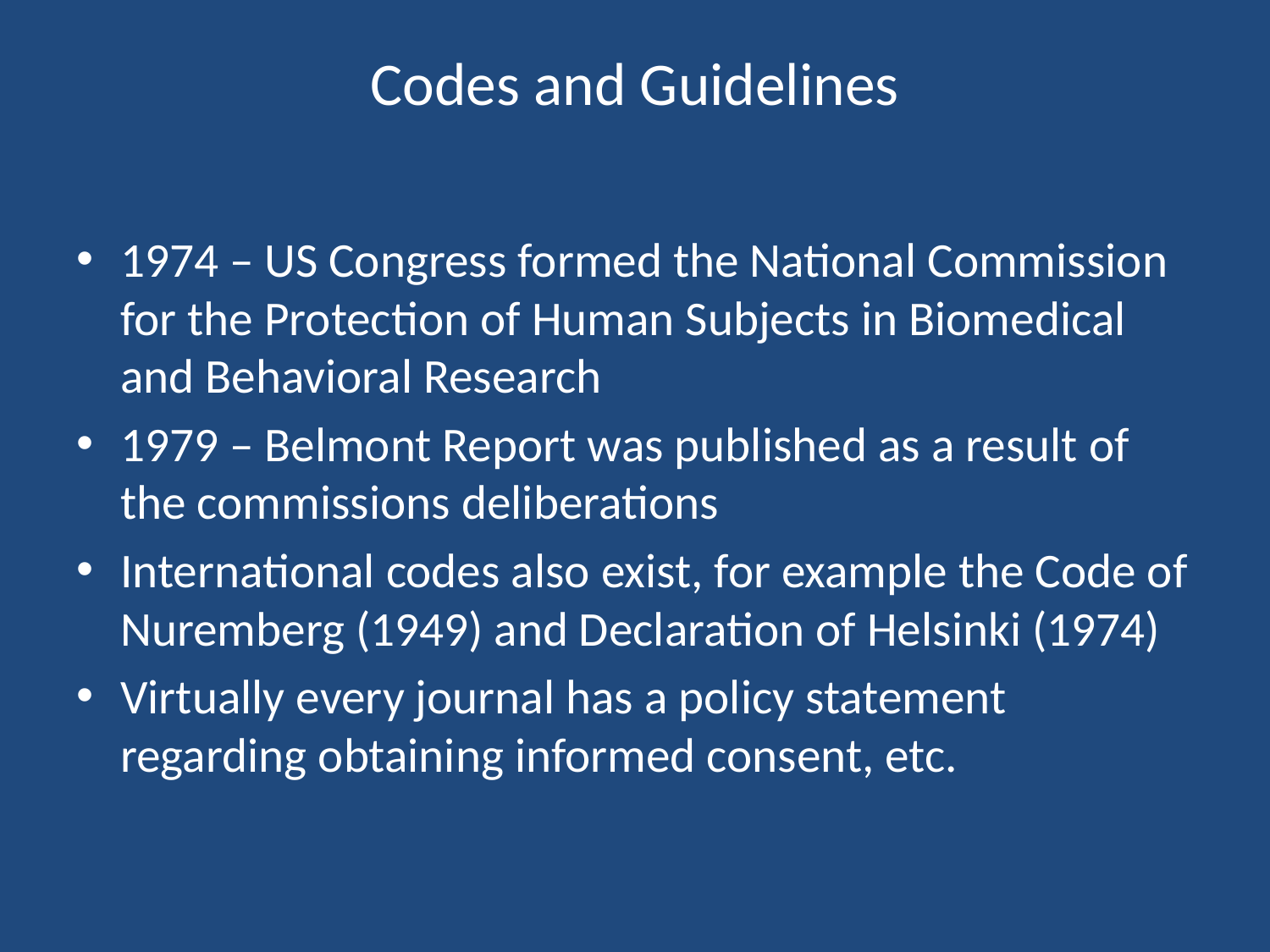

# Codes and Guidelines
1974 – US Congress formed the National Commission for the Protection of Human Subjects in Biomedical and Behavioral Research
1979 – Belmont Report was published as a result of the commissions deliberations
International codes also exist, for example the Code of Nuremberg (1949) and Declaration of Helsinki (1974)
Virtually every journal has a policy statement regarding obtaining informed consent, etc.